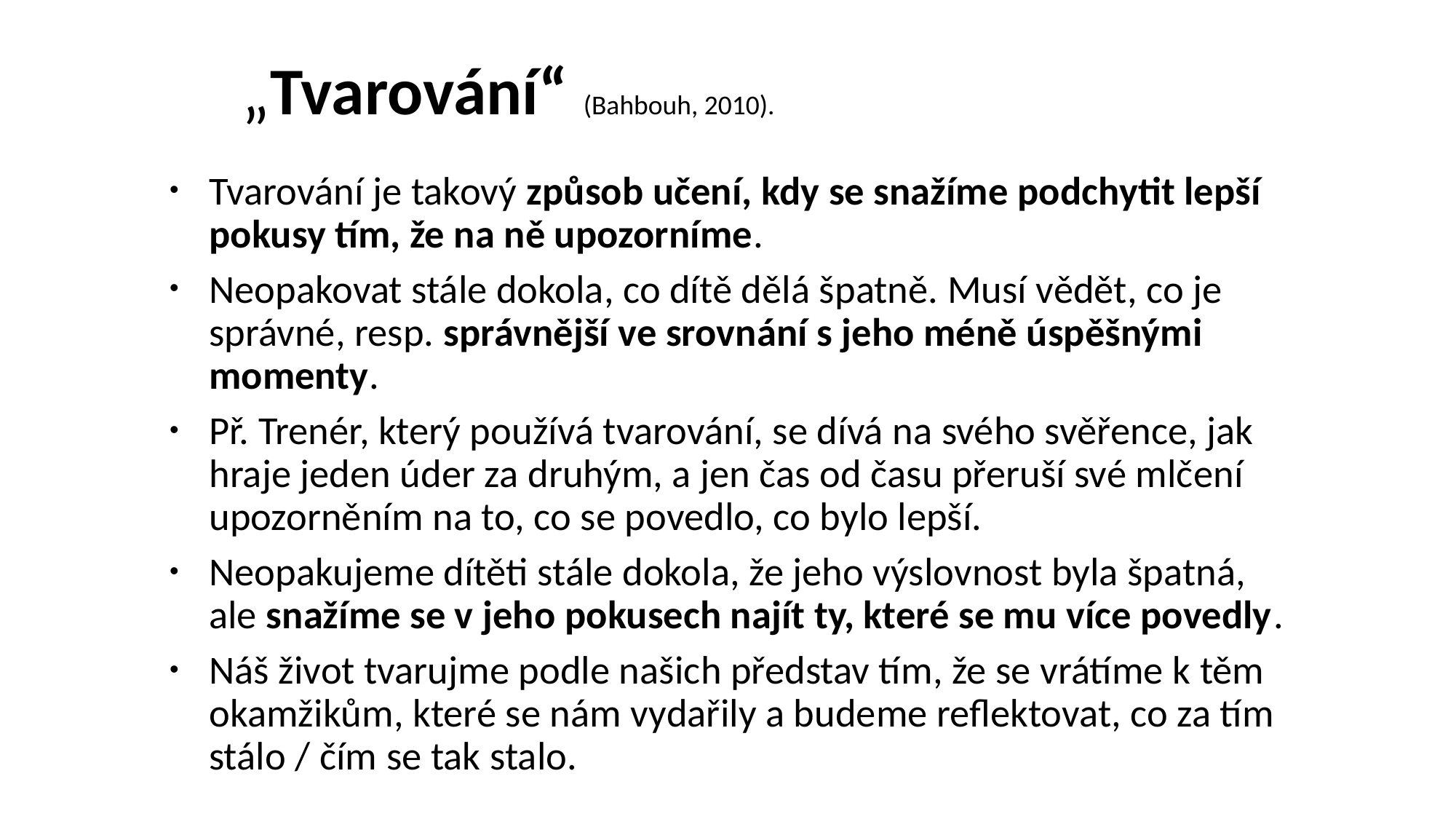

# „Tvarování“ (Bahbouh, 2010).
Tvarování je takový způsob učení, kdy se snažíme podchytit lepší pokusy tím, že na ně upozorníme.
Neopakovat stále dokola, co dítě dělá špatně. Musí vědět, co je správné, resp. správnější ve srovnání s jeho méně úspěšnými momenty.
Př. Trenér, který používá tvarování, se dívá na svého svěřence, jak hraje jeden úder za druhým, a jen čas od času přeruší své mlčení upozorněním na to, co se povedlo, co bylo lepší.
Neopakujeme dítěti stále dokola, že jeho výslovnost byla špatná, ale snažíme se v jeho pokusech najít ty, které se mu více povedly.
Náš život tvarujme podle našich představ tím, že se vrátíme k těm okamžikům, které se nám vydařily a budeme reflektovat, co za tím stálo / čím se tak stalo.